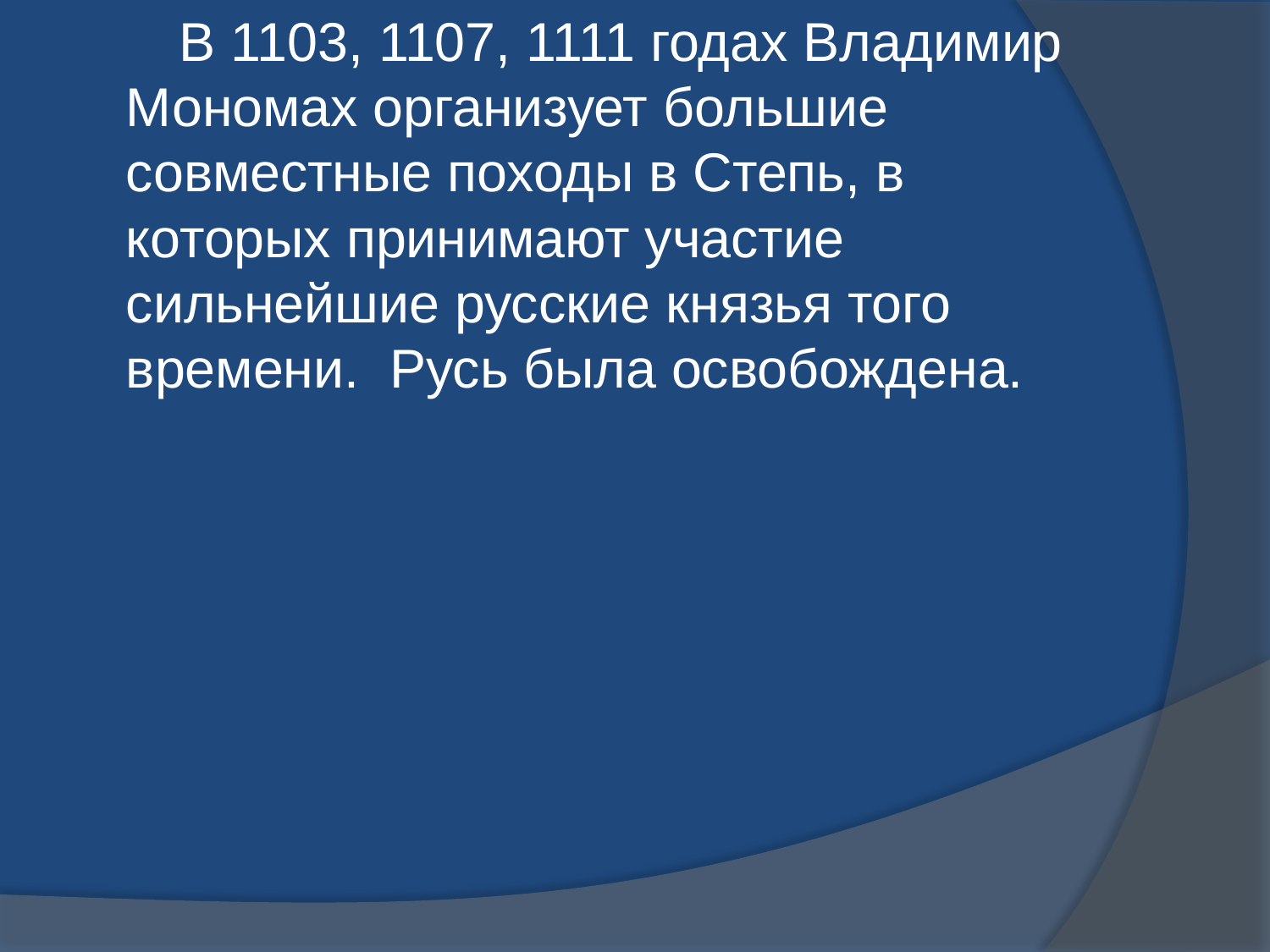

В 1103, 1107, 1111 годах Владимир Мономах организует большие совместные походы в Степь, в которых принимают участие сильнейшие русские князья того времени.  Русь была освобождена.